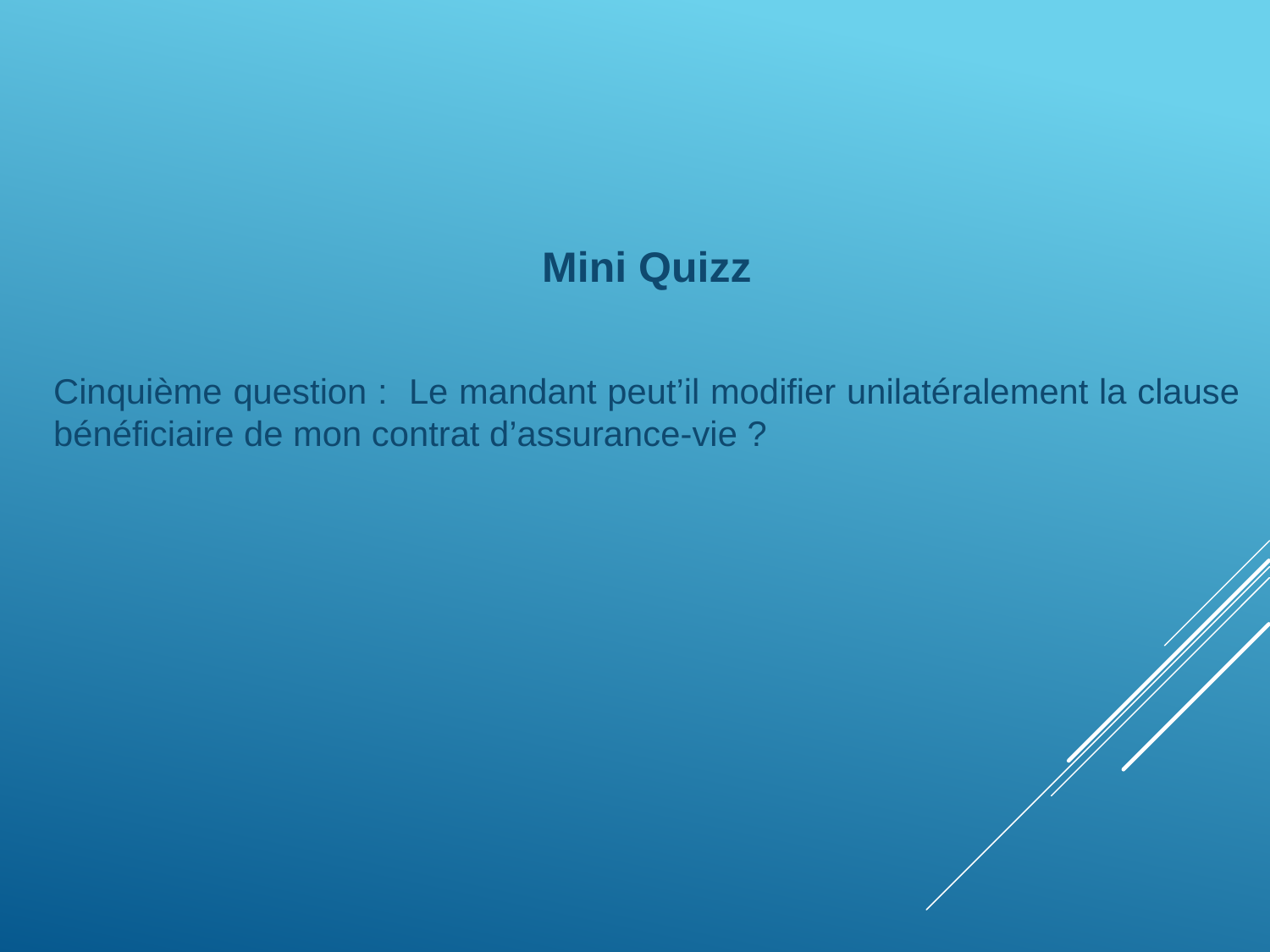

Mini Quizz

Cinquième question :  Le mandant peut’il modifier unilatéralement la clause bénéficiaire de mon contrat d’assurance-vie ?